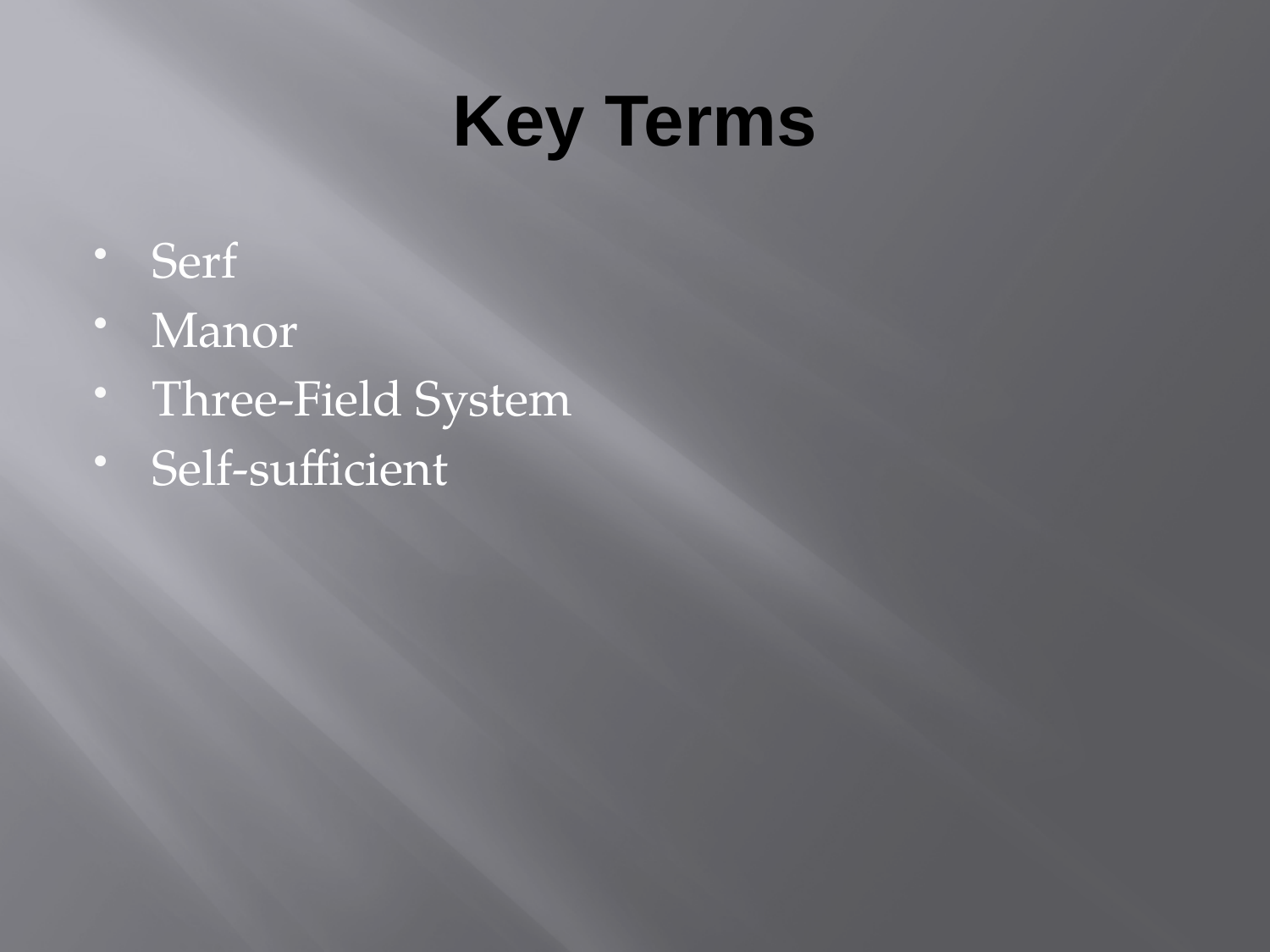

# Key Terms
Serf
Manor
Three-Field System
Self-sufficient